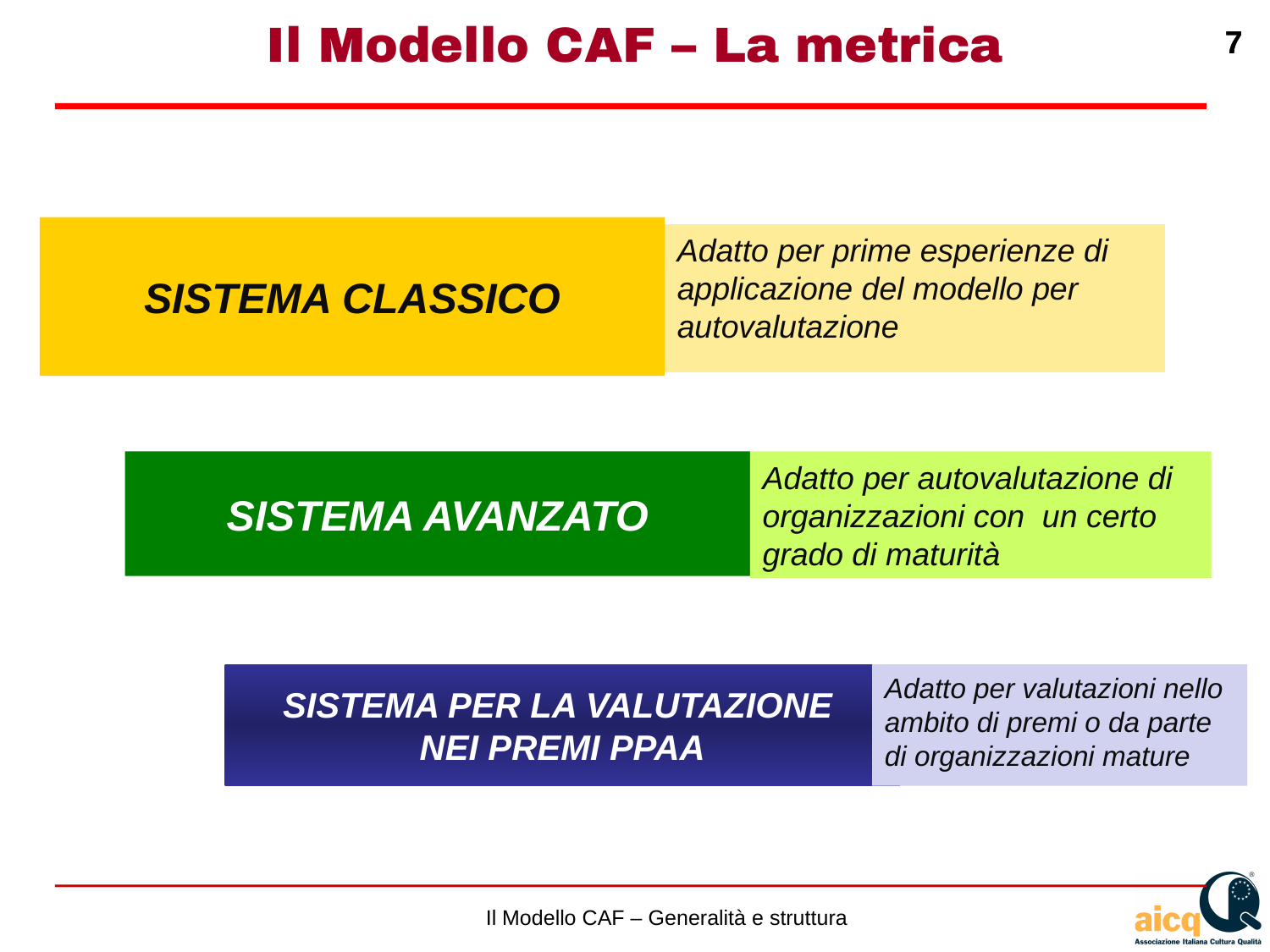

Il Modello CAF – La metrica
SISTEMA CLASSICO
Adatto per prime esperienze di applicazione del modello per autovalutazione

SISTEMA AVANZATO
Adatto per autovalutazione di
organizzazioni con  un certo grado di maturità
SISTEMA PER LA VALUTAZIONE
NEI PREMI PPAA
Adatto per valutazioni nello
ambito di premi o da parte di organizzazioni mature